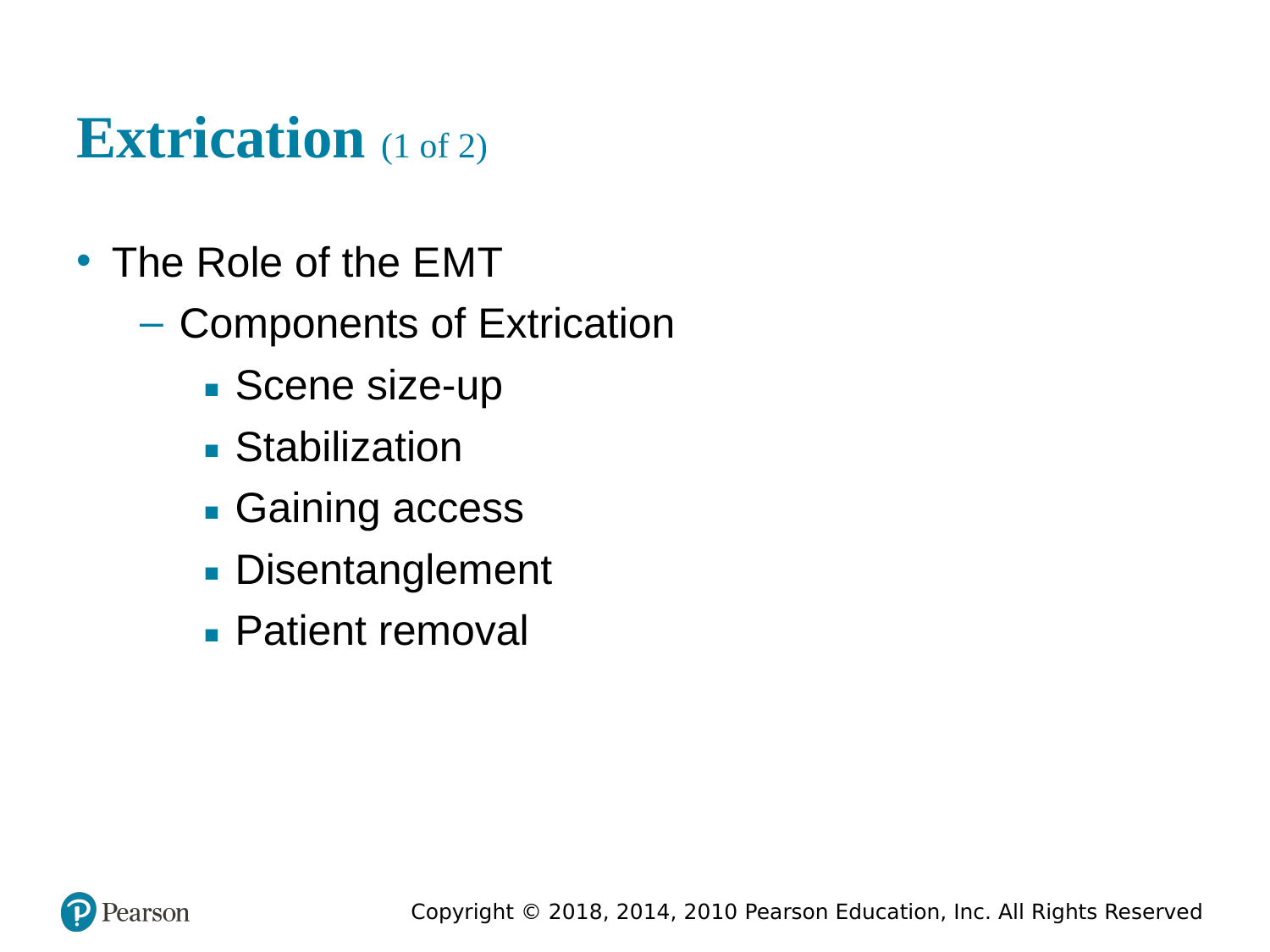

# Extrication (1 of 2)
The Role of the E M T
Components of Extrication
Scene size-up
Stabilization
Gaining access
Disentanglement
Patient removal